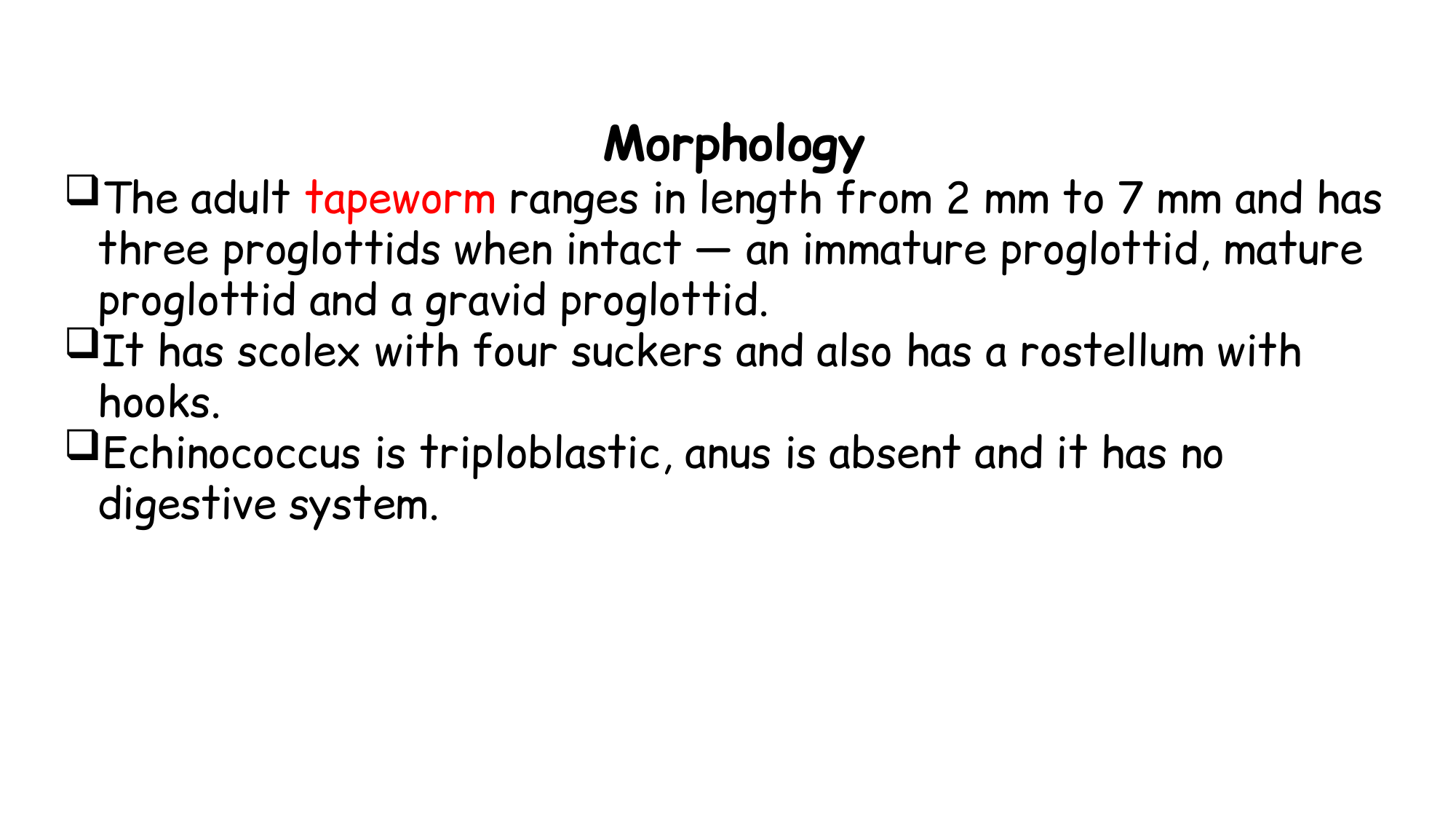

Morphology
The adult tapeworm ranges in length from 2 mm to 7 mm and has three proglottids when intact — an immature proglottid, mature proglottid and a gravid proglottid.
It has scolex with four suckers and also has a rostellum with hooks.
Echinococcus is triploblastic, anus is absent and it has no digestive system.